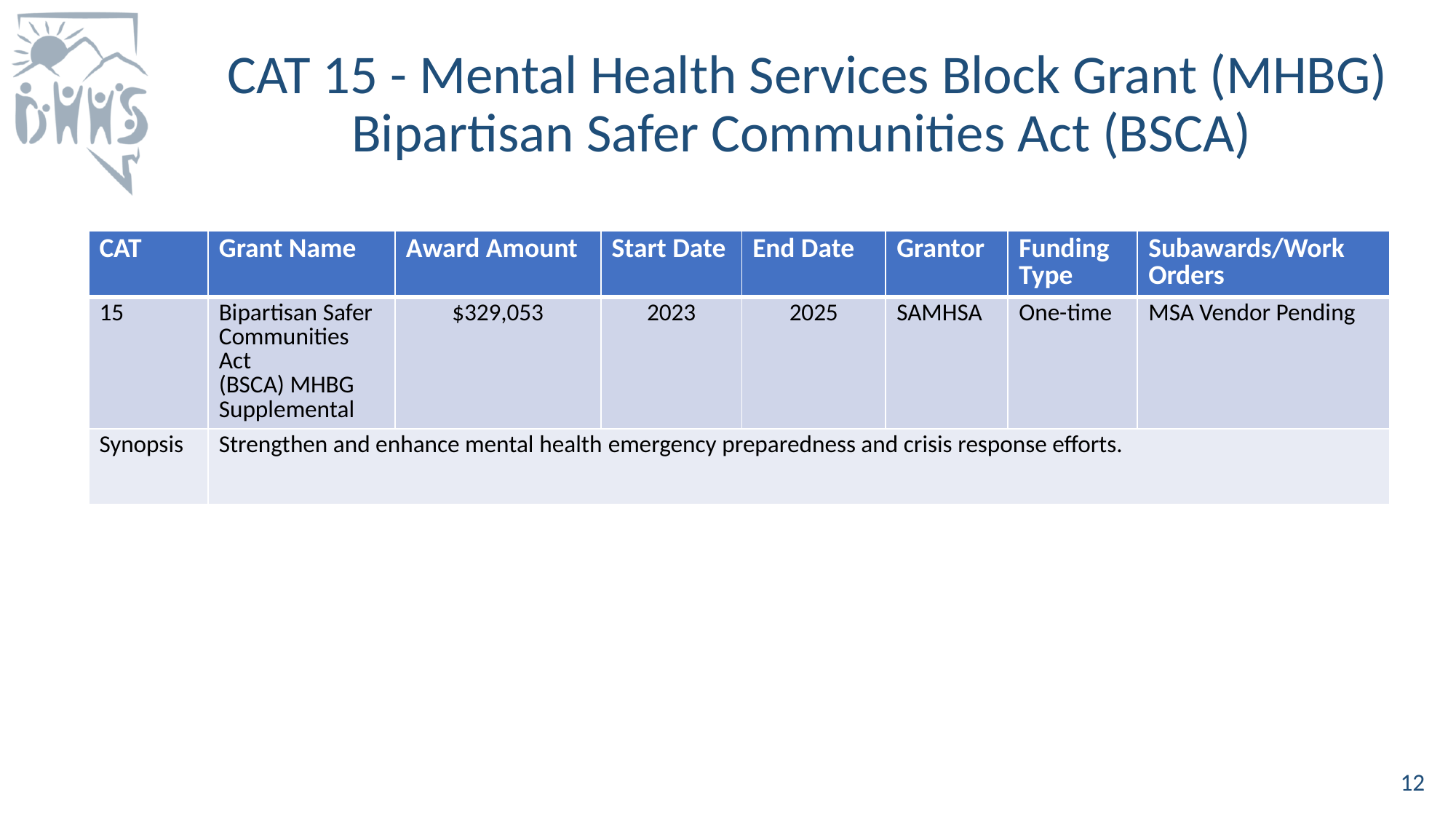

# CAT 15 - Mental Health Services Block Grant (MHBG) Bipartisan Safer Communities Act (BSCA)

| CAT​​ | Grant Name​​ | Award Amount​​ | Start Date | End Date | Grantor | Funding Type | Subawards/Work Orders |
| --- | --- | --- | --- | --- | --- | --- | --- |
| 15 | Bipartisan Safer Communities Act (BSCA) MHBG Supplemental  ​​ | $329,053 | 2023 | 2025 | SAMHSA | One-time | MSA Vendor Pending |
| Synopsis​​ | Strengthen and enhance mental health emergency preparedness and crisis response efforts. ​​ |  |  |  |  |  |  |
12